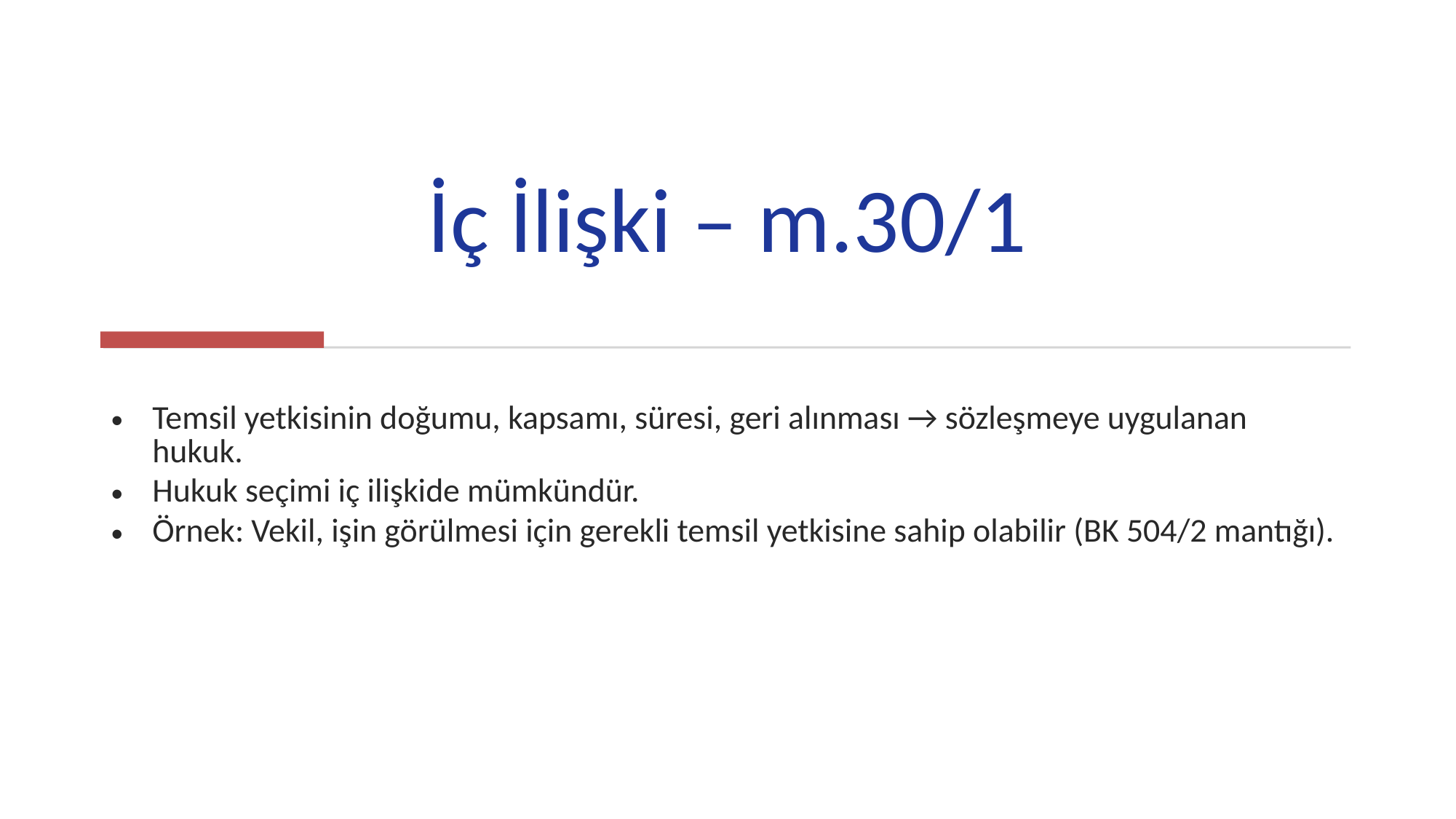

# İç İlişki – m.30/1

Temsil yetkisinin doğumu, kapsamı, süresi, geri alınması → sözleşmeye uygulanan hukuk.
Hukuk seçimi iç ilişkide mümkündür.
Örnek: Vekil, işin görülmesi için gerekli temsil yetkisine sahip olabilir (BK 504/2 mantığı).